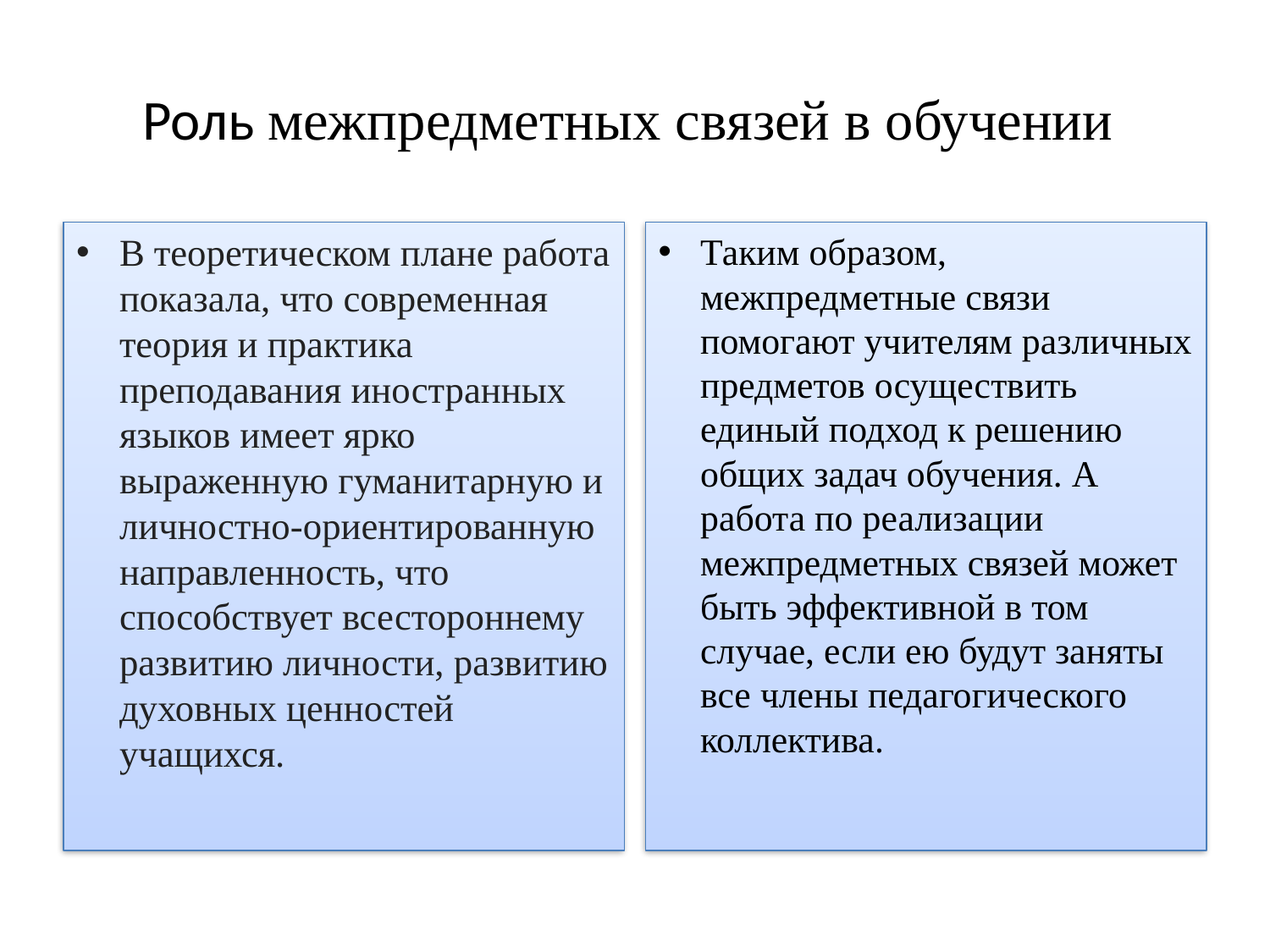

# Роль межпредметных связей в обучении
В теоретическом плане работа показала, что современная теория и практика преподавания иностранных языков имеет ярко выраженную гуманитарную и личностно-ориентированную направленность, что способствует всестороннему развитию личности, развитию духовных ценностей учащихся.
Таким образом, межпредметные связи помогают учителям различных предметов осуществить единый подход к решению общих задач обучения. А работа по реализации межпредметных связей может быть эффективной в том случае, если ею будут заняты все члены педагогического коллектива.